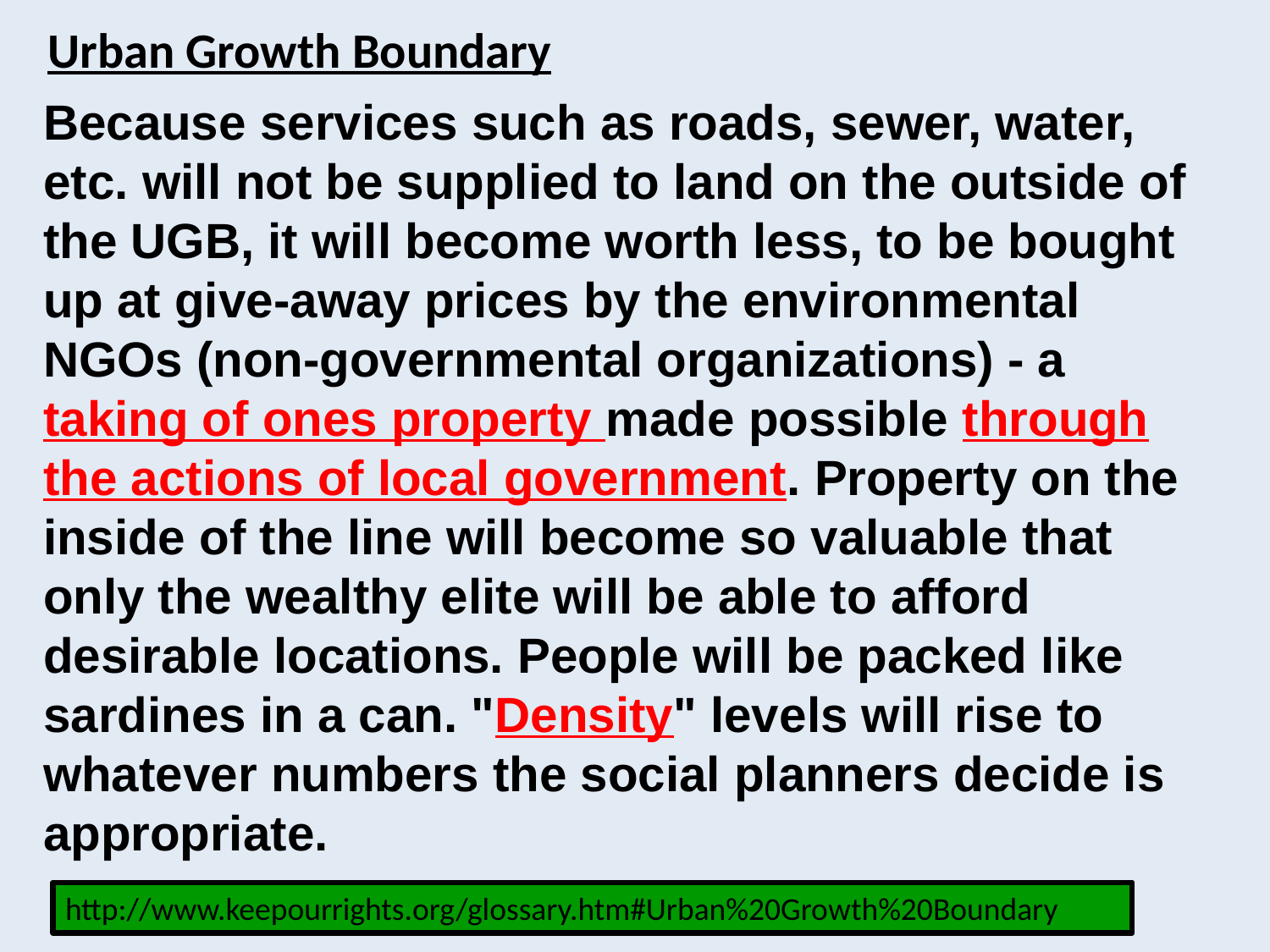

Urban Growth Boundary
Because services such as roads, sewer, water, etc. will not be supplied to land on the outside of the UGB, it will become worth less, to be bought up at give-away prices by the environmental NGOs (non-governmental organizations) - a taking of ones property made possible through the actions of local government. Property on the inside of the line will become so valuable that only the wealthy elite will be able to afford desirable locations. People will be packed like sardines in a can. "Density" levels will rise to whatever numbers the social planners decide is appropriate.
http://www.keepourrights.org/glossary.htm#Urban%20Growth%20Boundary